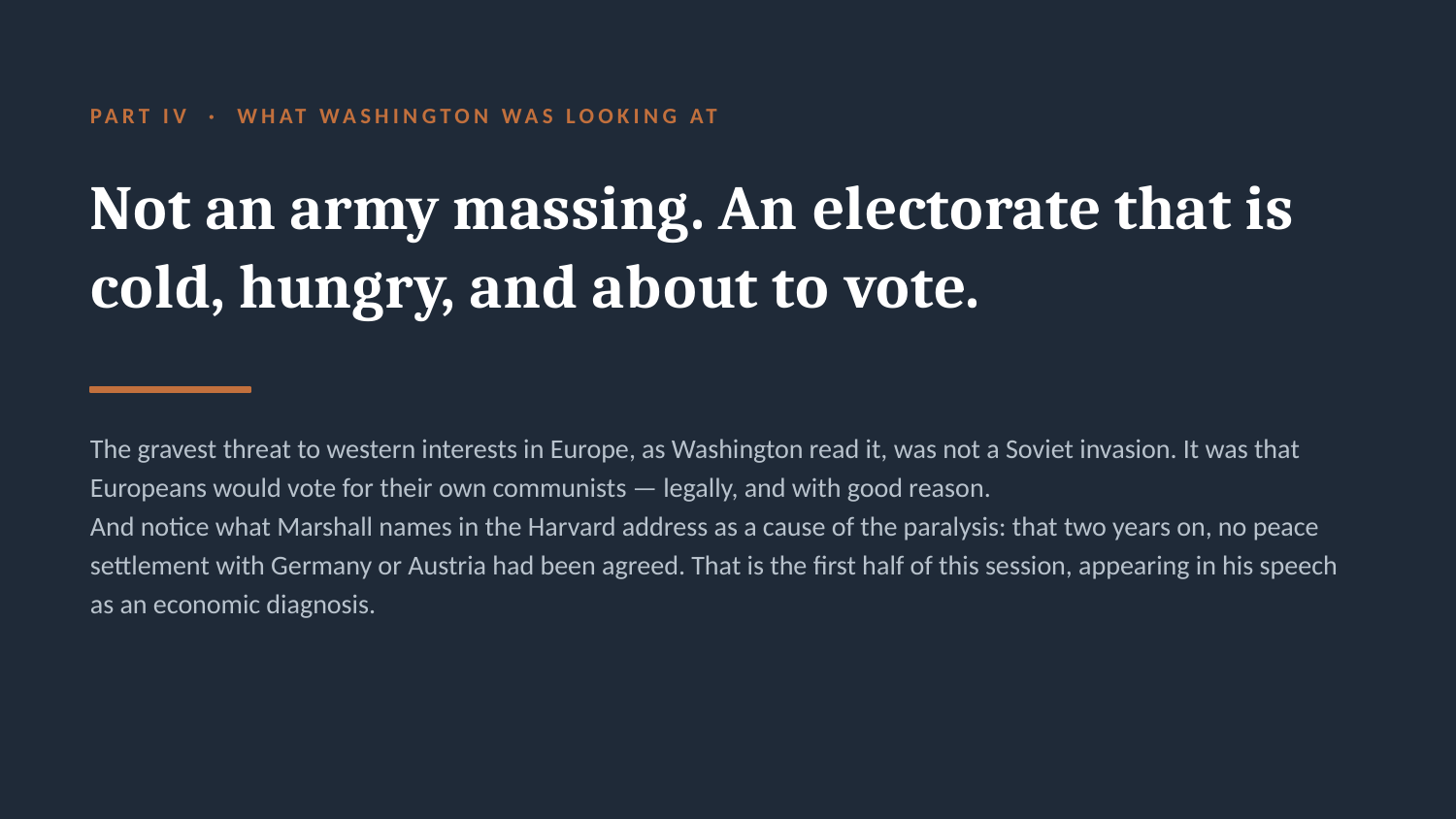

PART IV  ·  WHAT WASHINGTON WAS LOOKING AT
Not an army massing. An electorate that is cold, hungry, and about to vote.

The gravest threat to western interests in Europe, as Washington read it, was not a Soviet invasion. It was that Europeans would vote for their own communists — legally, and with good reason.
And notice what Marshall names in the Harvard address as a cause of the paralysis: that two years on, no peace settlement with Germany or Austria had been agreed. That is the first half of this session, appearing in his speech as an economic diagnosis.